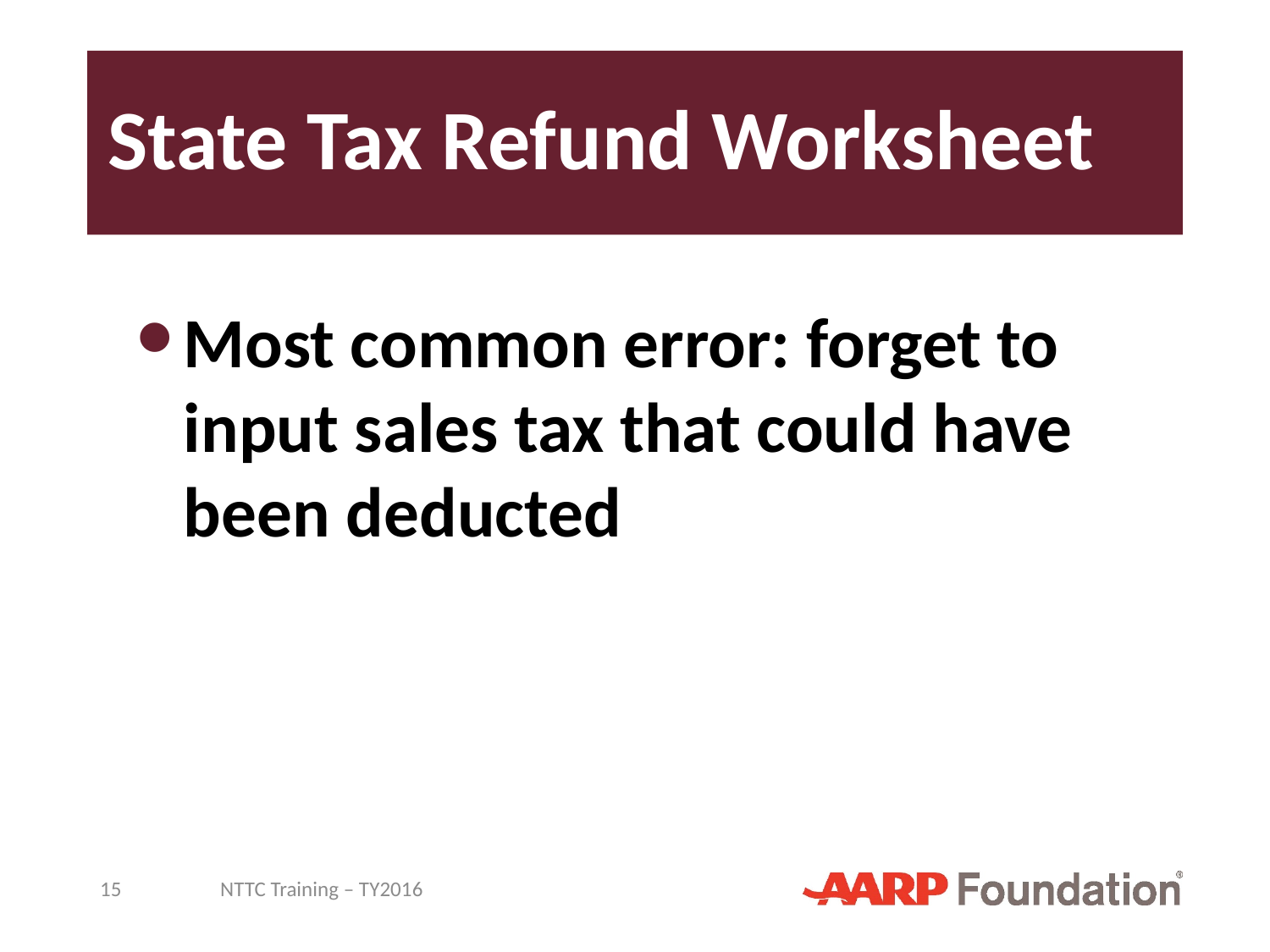

# State Tax Refund Worksheet
Most common error: forget to input sales tax that could have been deducted
15
NTTC Training – TY2016